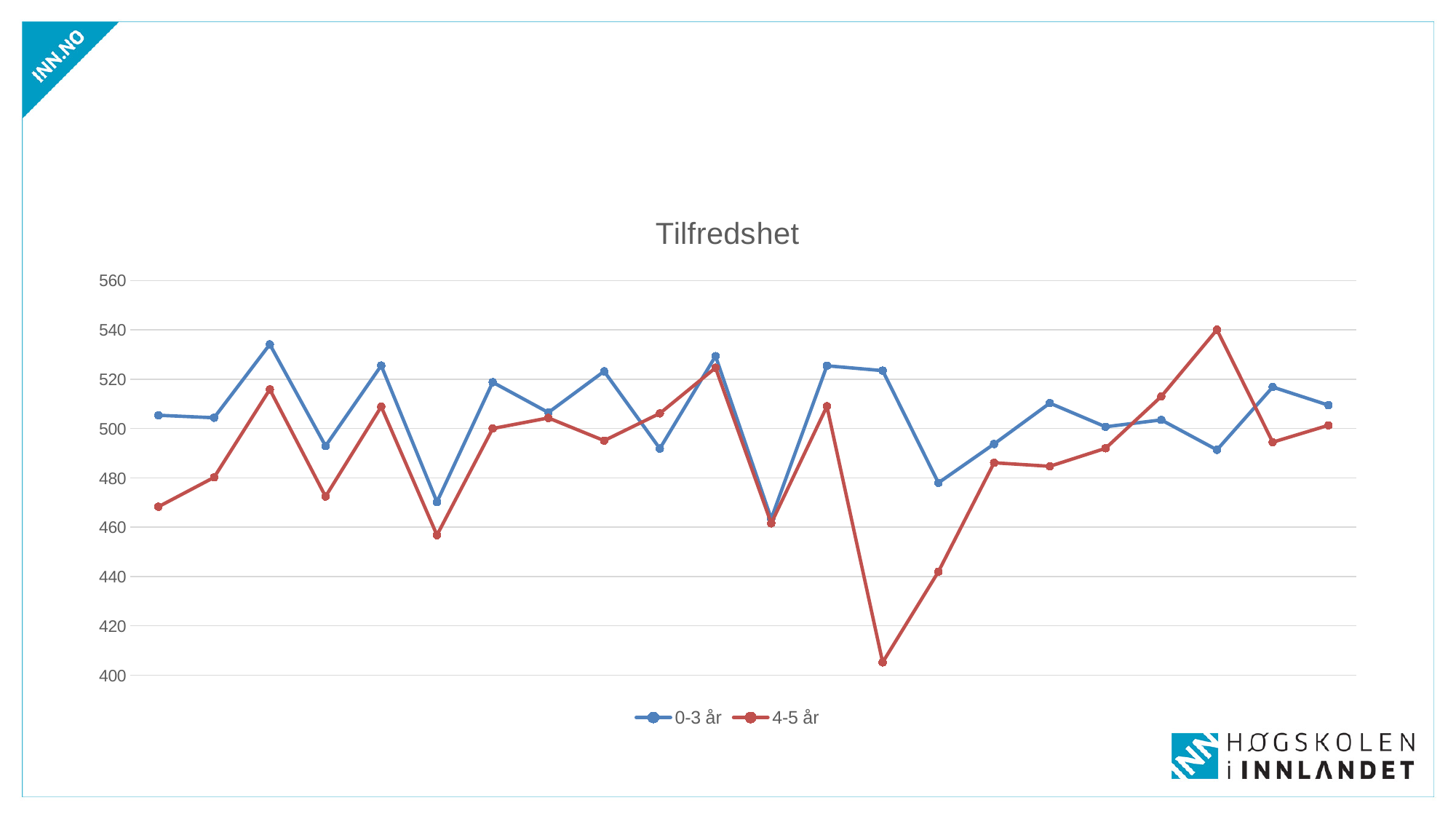

#

### Chart: Tilfredshet

| Category | 0-3 år | 4-5 år |
|---|---|---|
| Åsnes | 505.3773073393494 | 468.26629116735074 |
| Eidskog | 504.36593909276297 | 480.16215765624275 |
| Grue | 534.1278753475686 | 515.8477202757372 |
| Kongsvinger | 492.9162279360556 | 472.4082660530552 |
| Nord-Odal | 525.5284574957057 | 508.852952033713 |
| Sør-Odal | 470.1883160812458 | 456.7527256765982 |
| Hamar | 518.758833905885 | 499.9914094716334 |
| Løten | 506.4975238511241 | 504.2865756736677 |
| Ringsaker | 523.1912114124432 | 495.09288401122086 |
| Stange | 491.8607894430616 | 506.1409453105936 |
| Alvdal | 529.354724290886 | 524.6400011012043 |
| Folldal | 463.41927382449376 | 461.55304254809965 |
| Os | 525.4348383515044 | 508.99169266288203 |
| Rendalen | 523.4752701775066 | 405.16544443422333 |
| Tolga | 477.9503024208824 | 441.9194387545672 |
| Tynset | 493.72008422235825 | 486.0917331626301 |
| Åmot | 510.2922081452938 | 484.65951623294615 |
| Elverum | 500.70485932339244 | 491.9757594588253 |
| Engerdal | 503.4903251062625 | 512.9910421037142 |
| Stor-Elvdal | 491.3475039533291 | 540.0454647916955 |
| Trysil | 516.8139496574508 | 494.46038207735273 |
| Våler | 509.4622043618037 | 501.2887439919687 |